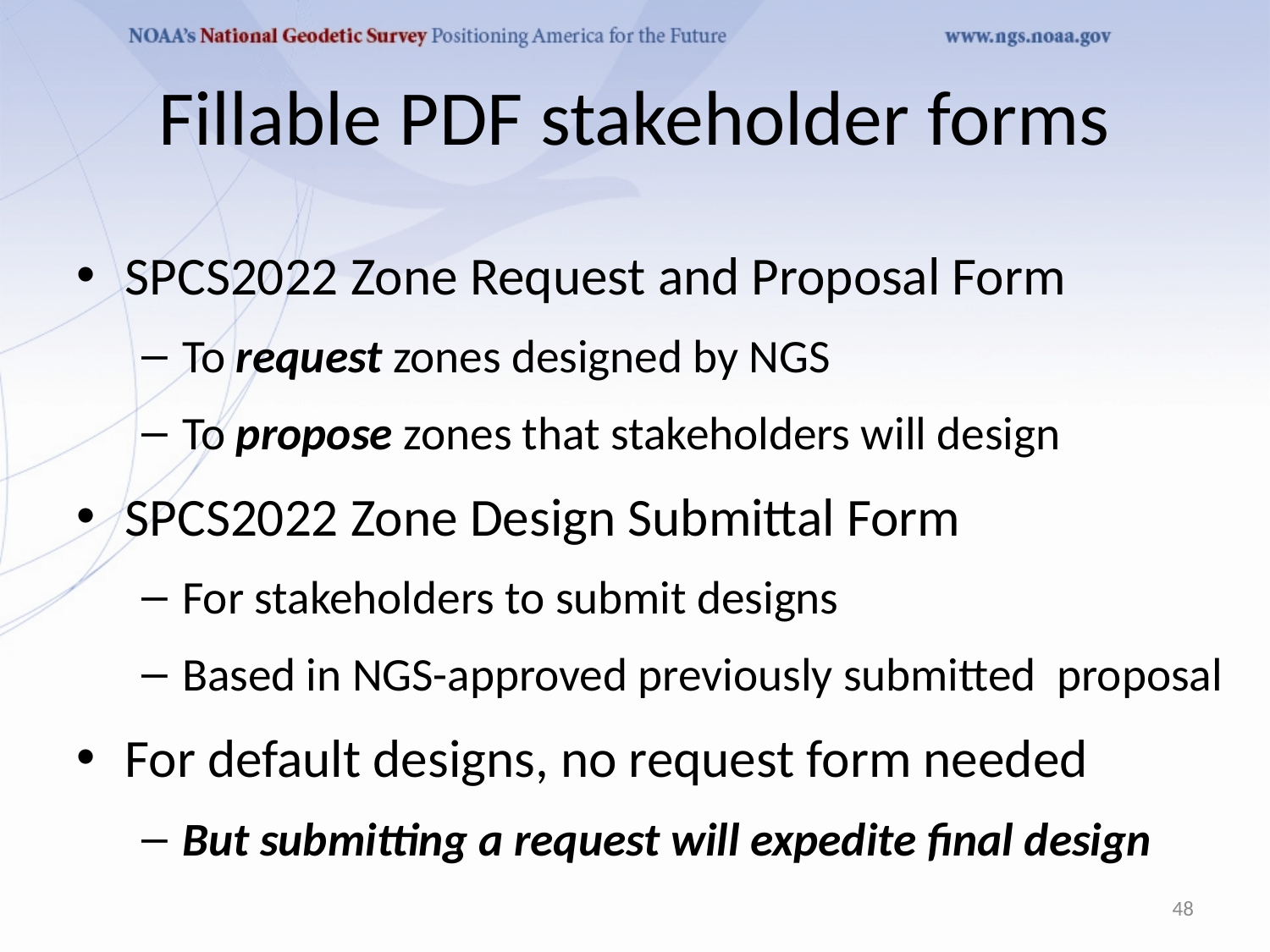

# Fillable PDF stakeholder forms
SPCS2022 Zone Request and Proposal Form
To request zones designed by NGS
To propose zones that stakeholders will design
SPCS2022 Zone Design Submittal Form
For stakeholders to submit designs
Based in NGS-approved previously submitted  proposal
For default designs, no request form needed
But submitting a request will expedite final design
48